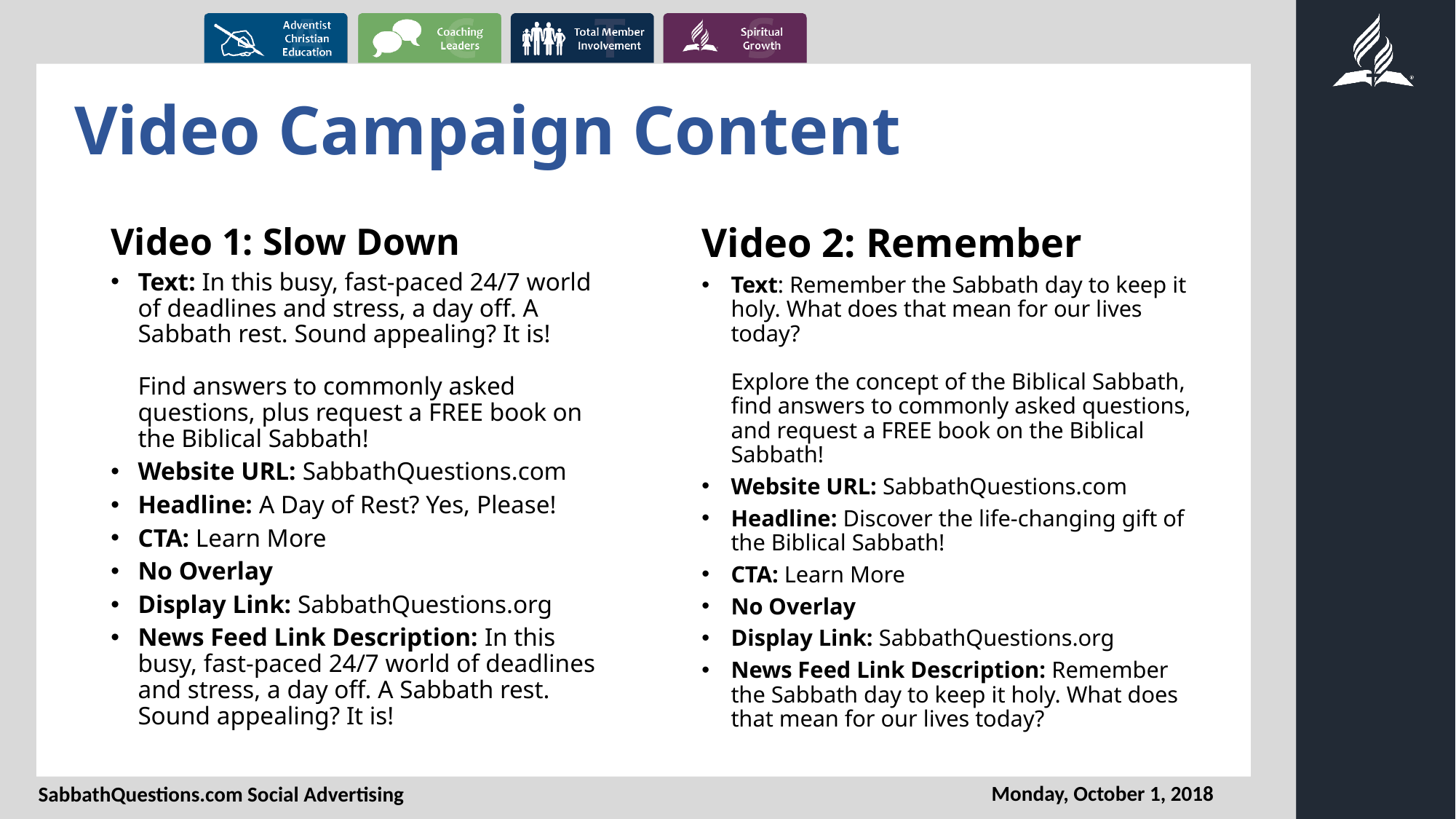

# Video Campaign Content
Video 1: Slow Down
Text: In this busy, fast-paced 24/7 world of deadlines and stress, a day off. A Sabbath rest. Sound appealing? It is!
Find answers to commonly asked questions, plus request a FREE book on the Biblical Sabbath!
Website URL: SabbathQuestions.com
Headline: A Day of Rest? Yes, Please!
CTA: Learn More
No Overlay
Display Link: SabbathQuestions.org
News Feed Link Description: In this busy, fast-paced 24/7 world of deadlines and stress, a day off. A Sabbath rest. Sound appealing? It is!
Video 2: Remember
Text: Remember the Sabbath day to keep it holy. What does that mean for our lives today?
Explore the concept of the Biblical Sabbath, find answers to commonly asked questions, and request a FREE book on the Biblical Sabbath!
Website URL: SabbathQuestions.com
Headline: Discover the life-changing gift of the Biblical Sabbath!
CTA: Learn More
No Overlay
Display Link: SabbathQuestions.org
News Feed Link Description: Remember the Sabbath day to keep it holy. What does that mean for our lives today?
Monday, October 1, 2018
SabbathQuestions.com Social Advertising